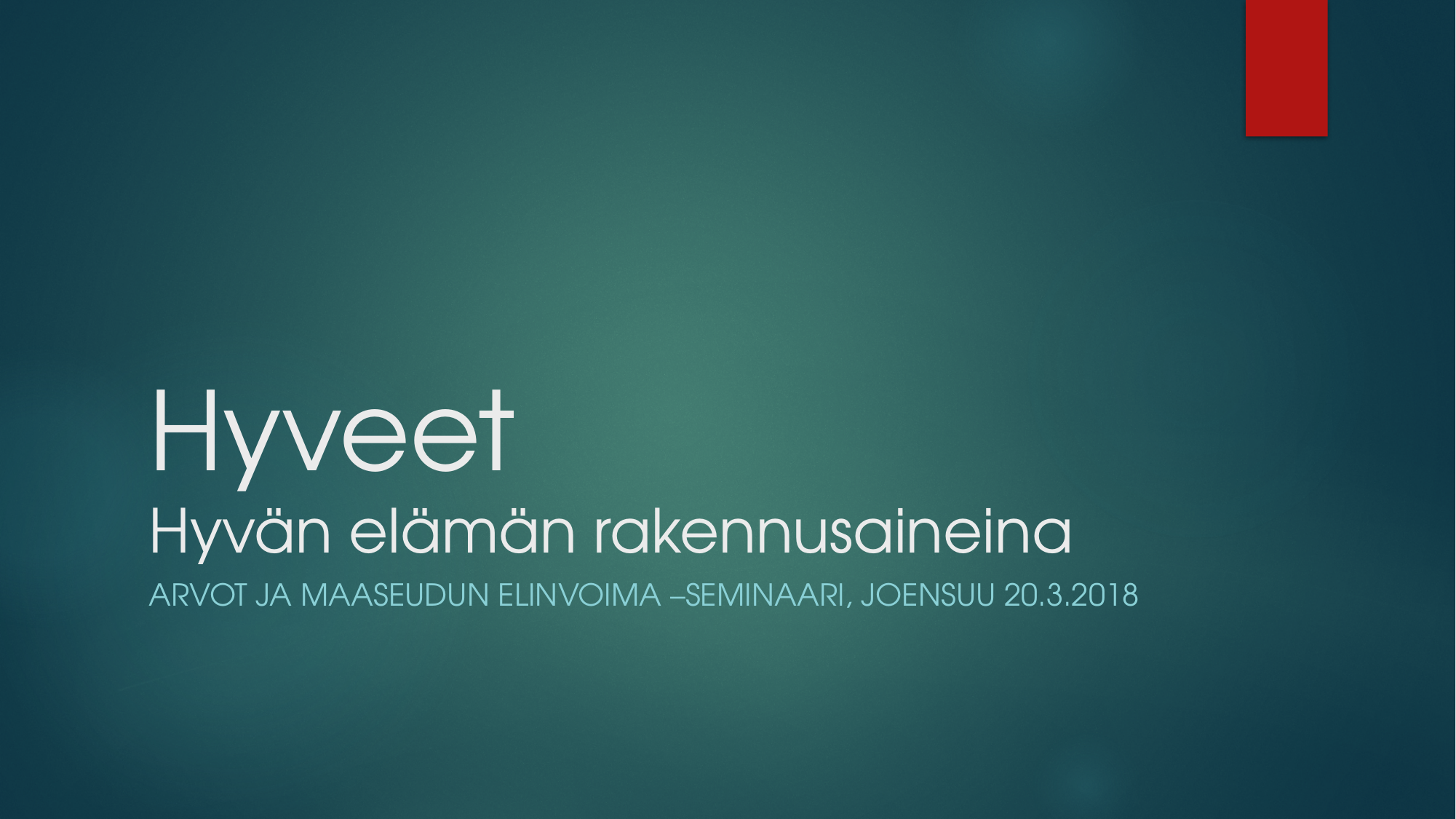

# Hyveet Hyvän elämän rakennusaineina
Arvot ja maaseudun elinvoima –seminaari, Joensuu 20.3.2018